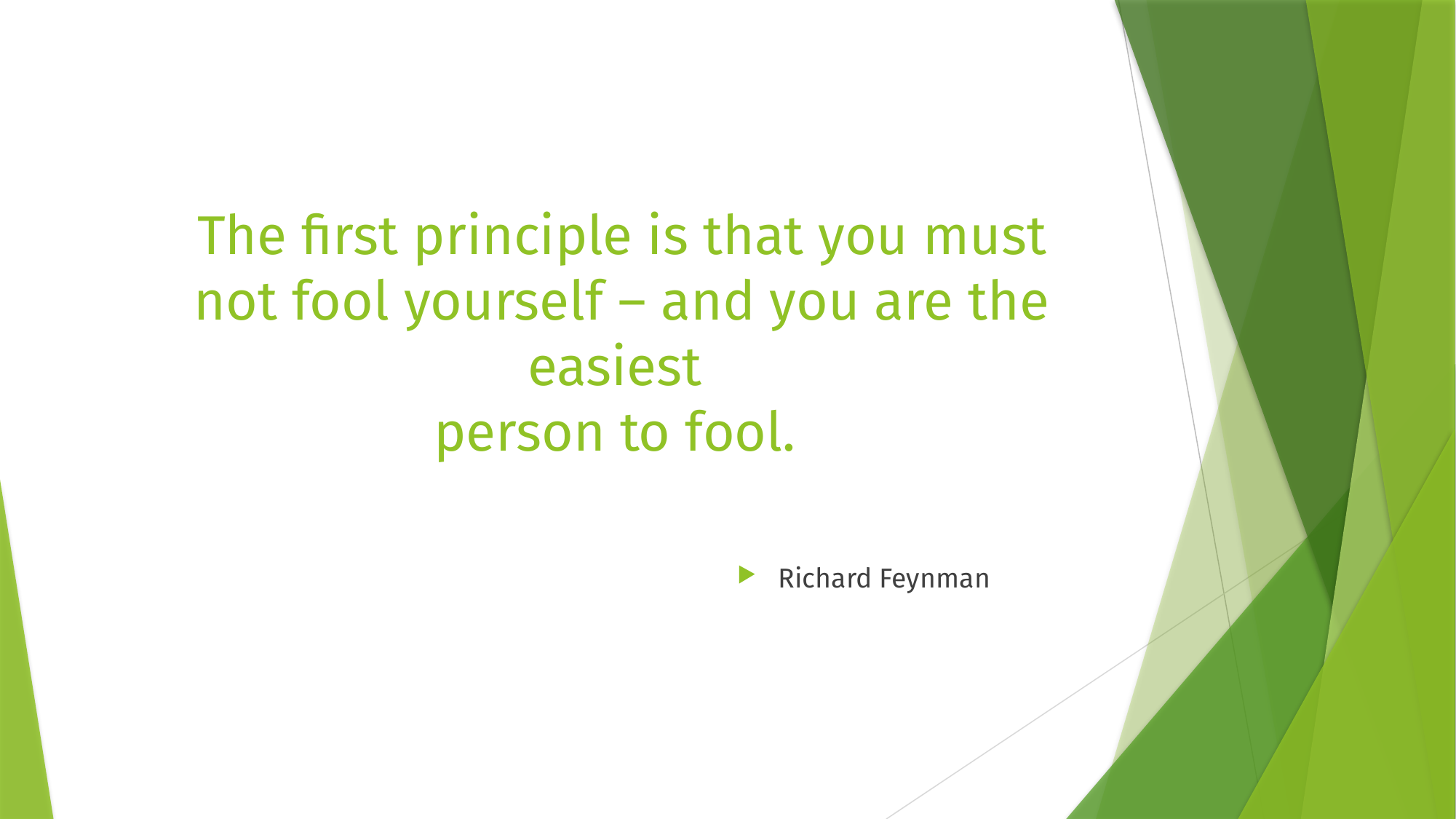

The first principle is that you must not fool yourself – and you are the easiest
person to fool.
Richard Feynman